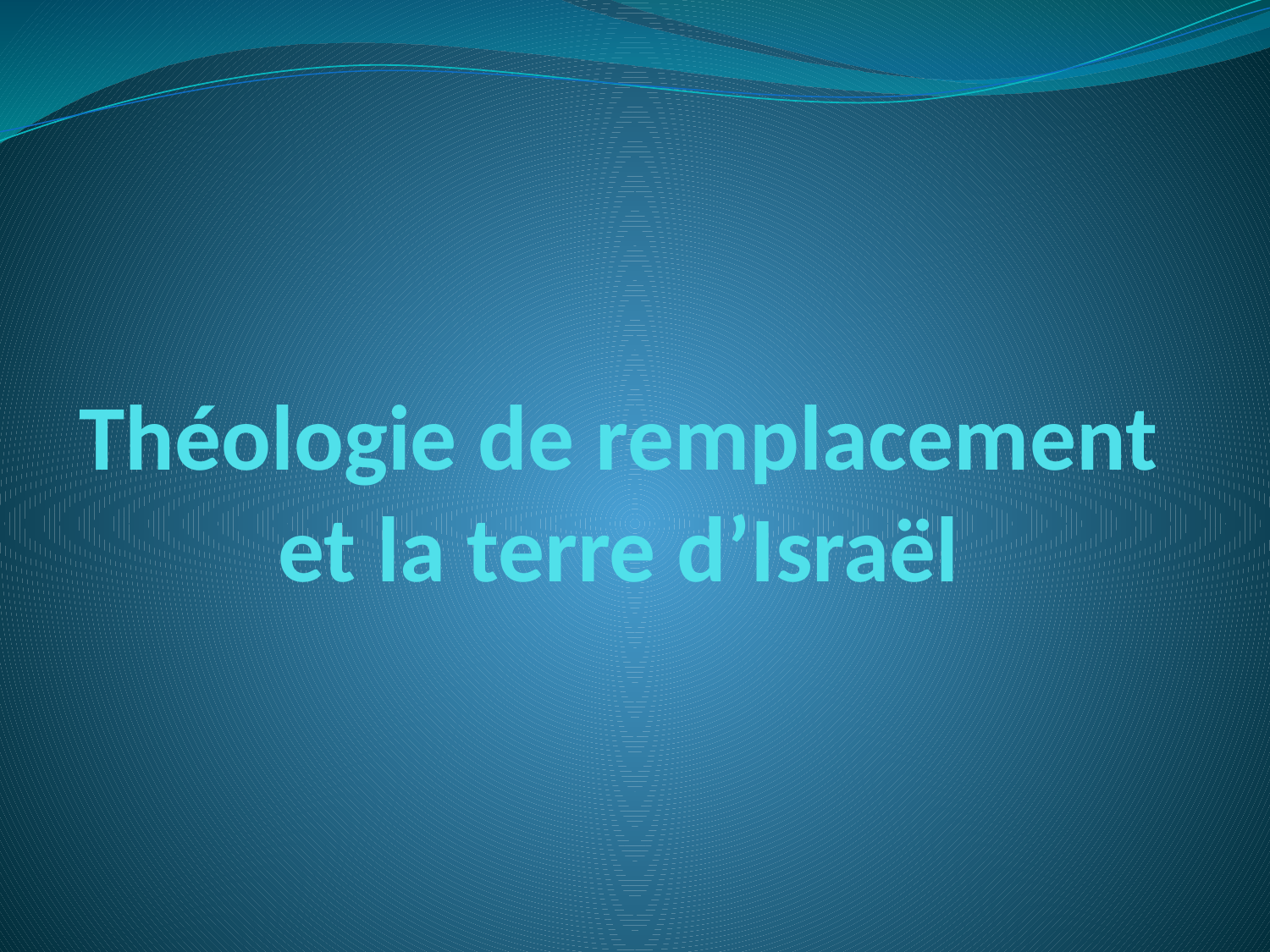

# Théologie de remplacement et la terre d’Israël